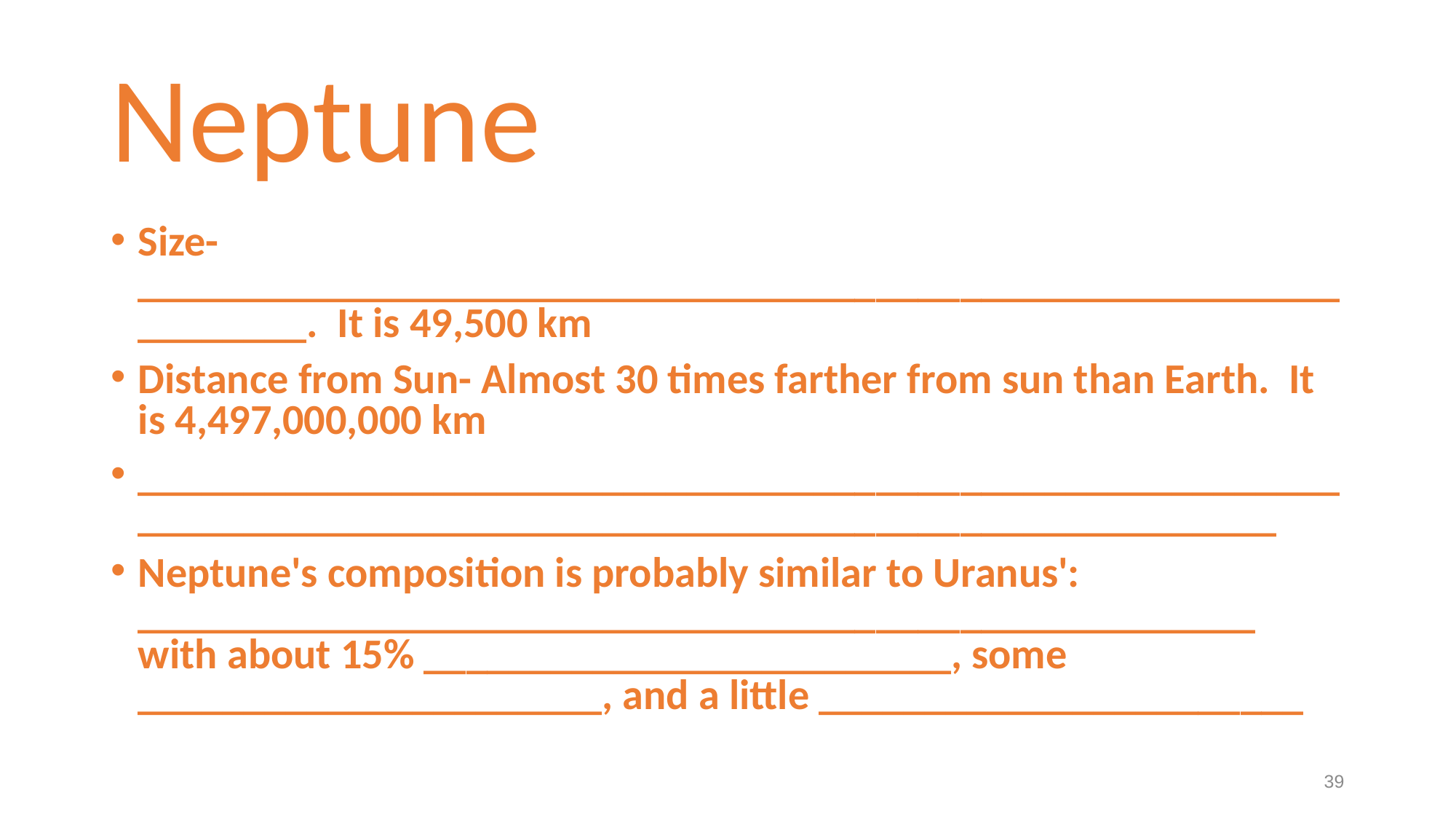

# Neptune
Size- _________________________________________________________________.  It is 49,500 km
Distance from Sun- Almost 30 times farther from sun than Earth.  It is 4,497,000,000 km
_______________________________________________________________________________________________________________
Neptune's composition is probably similar to Uranus': _____________________________________________________ with about 15% _________________________, some ______________________, and a little _______________________

39